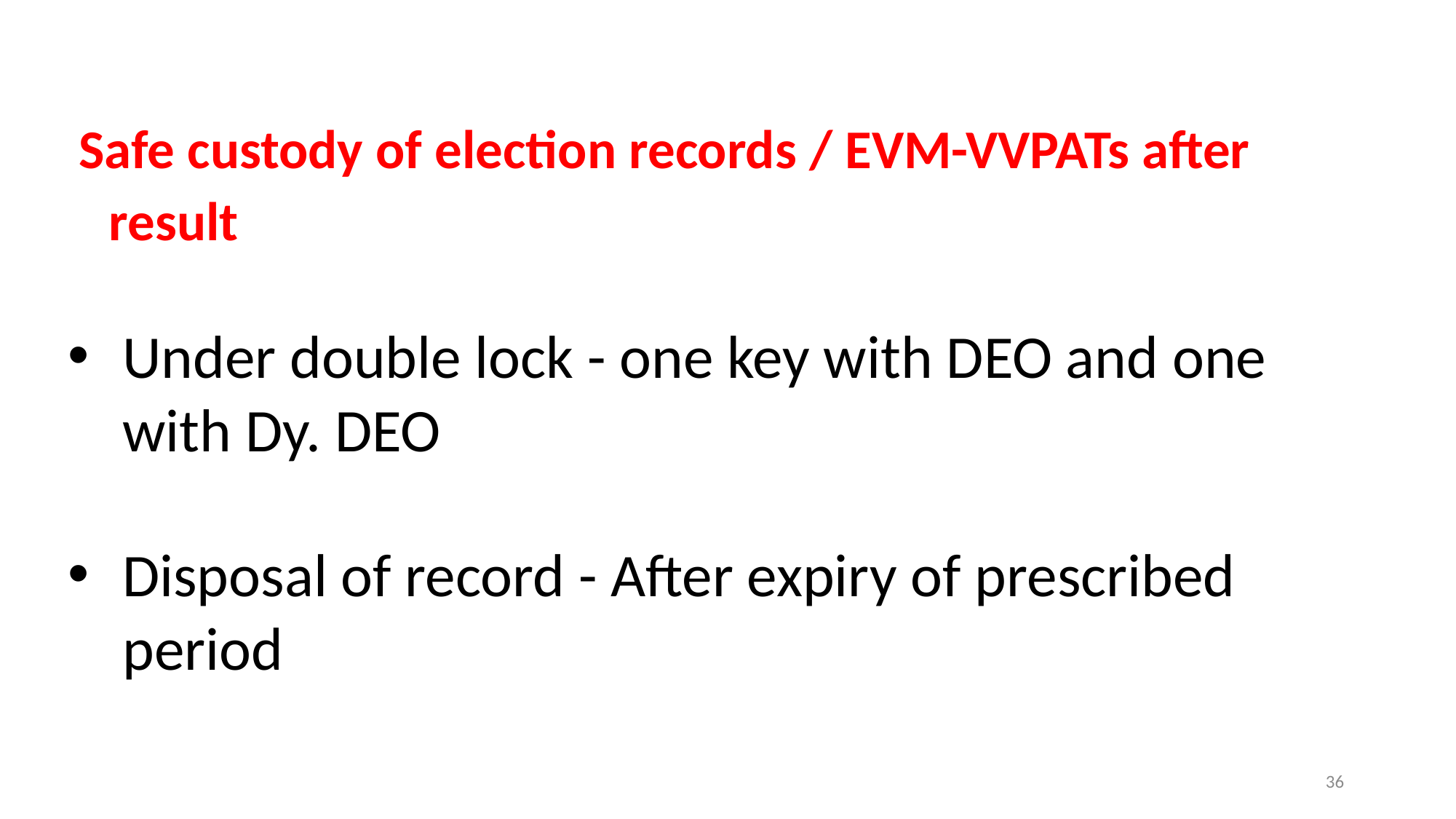

Safe custody of election records / EVM-VVPATs after result

Under double lock - one key with DEO and one with Dy. DEO

Disposal of record - After expiry of prescribed period
36